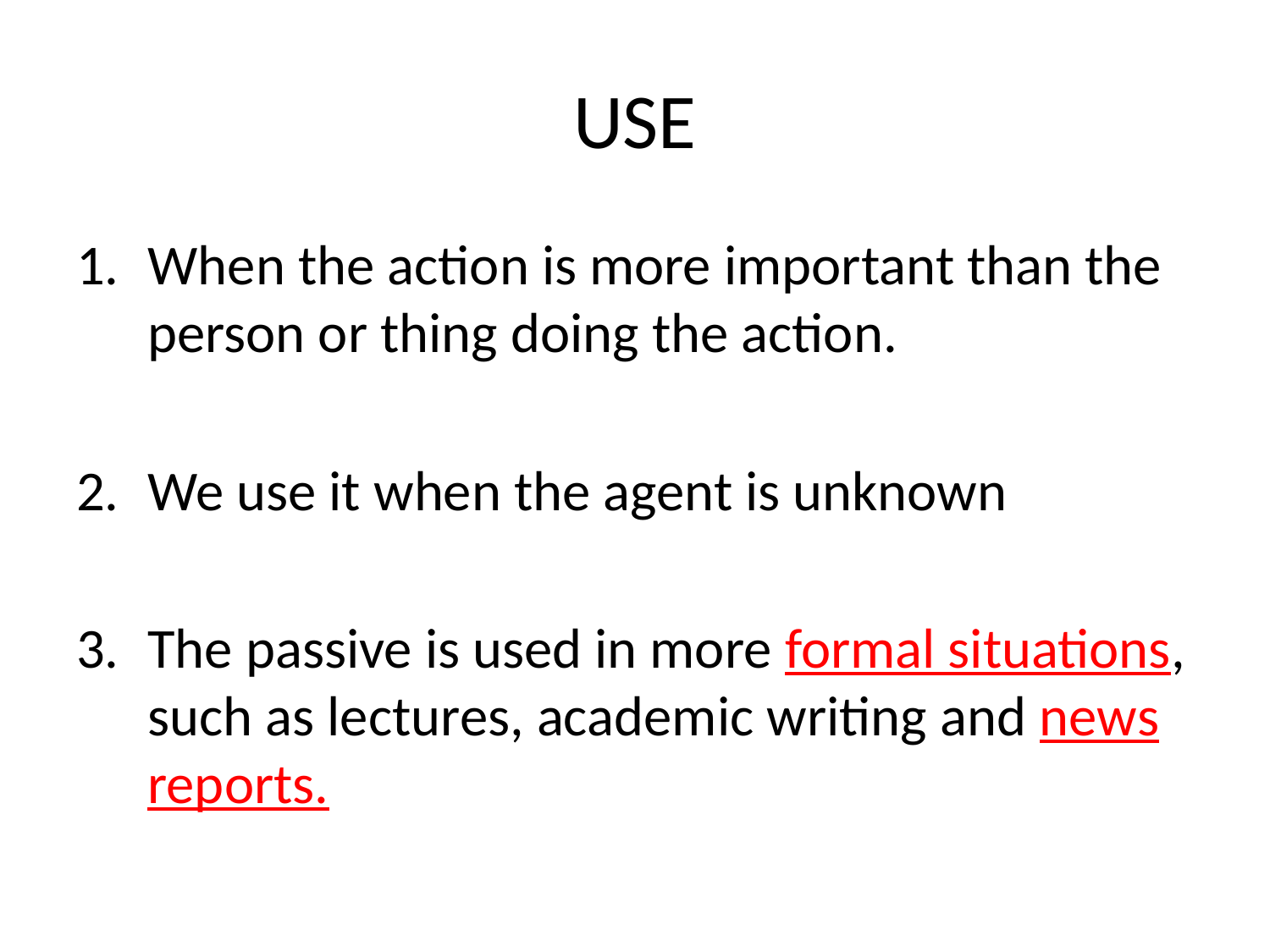

# USE
When the action is more important than the person or thing doing the action.

We use it when the agent is unknown

The passive is used in more formal situations, such as lectures, academic writing and news reports.